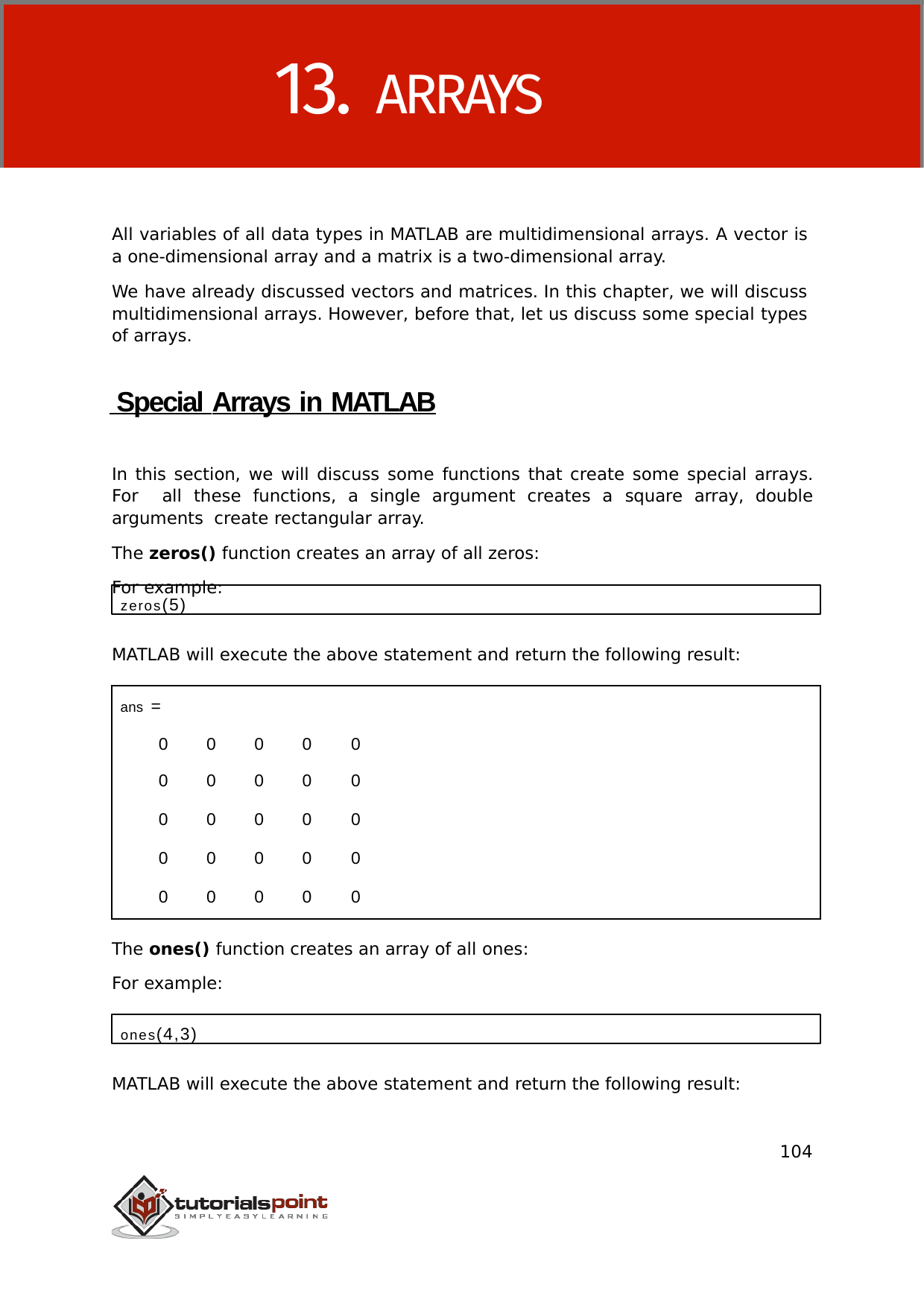

# 13. ARRAYS
All variables of all data types in MATLAB are multidimensional arrays. A vector is  a one-dimensional array and a matrix is a two-dimensional array.
We have already discussed vectors and matrices. In this chapter, we will discuss  multidimensional arrays. However, before that, let us discuss some special types  of arrays.

 Special Arrays in MATLAB
In this section, we will discuss some functions that create some special arrays. For  all these functions, a single argument creates a square array, double arguments  create rectangular array.
The zeros() function creates an array of all zeros:  For example:
zeros(5)
MATLAB will execute the above statement and return the following result:

ans =

| 0 | 0 | 0 | 0 | 0 |
| --- | --- | --- | --- | --- |
| 0 | 0 | 0 | 0 | 0 |
| 0 | 0 | 0 | 0 | 0 |
| 0 | 0 | 0 | 0 | 0 |
| 0 | 0 | 0 | 0 | 0 |

The ones() function creates an array of all ones:
For example:
ones(4,3)
MATLAB will execute the above statement and return the following result:
104